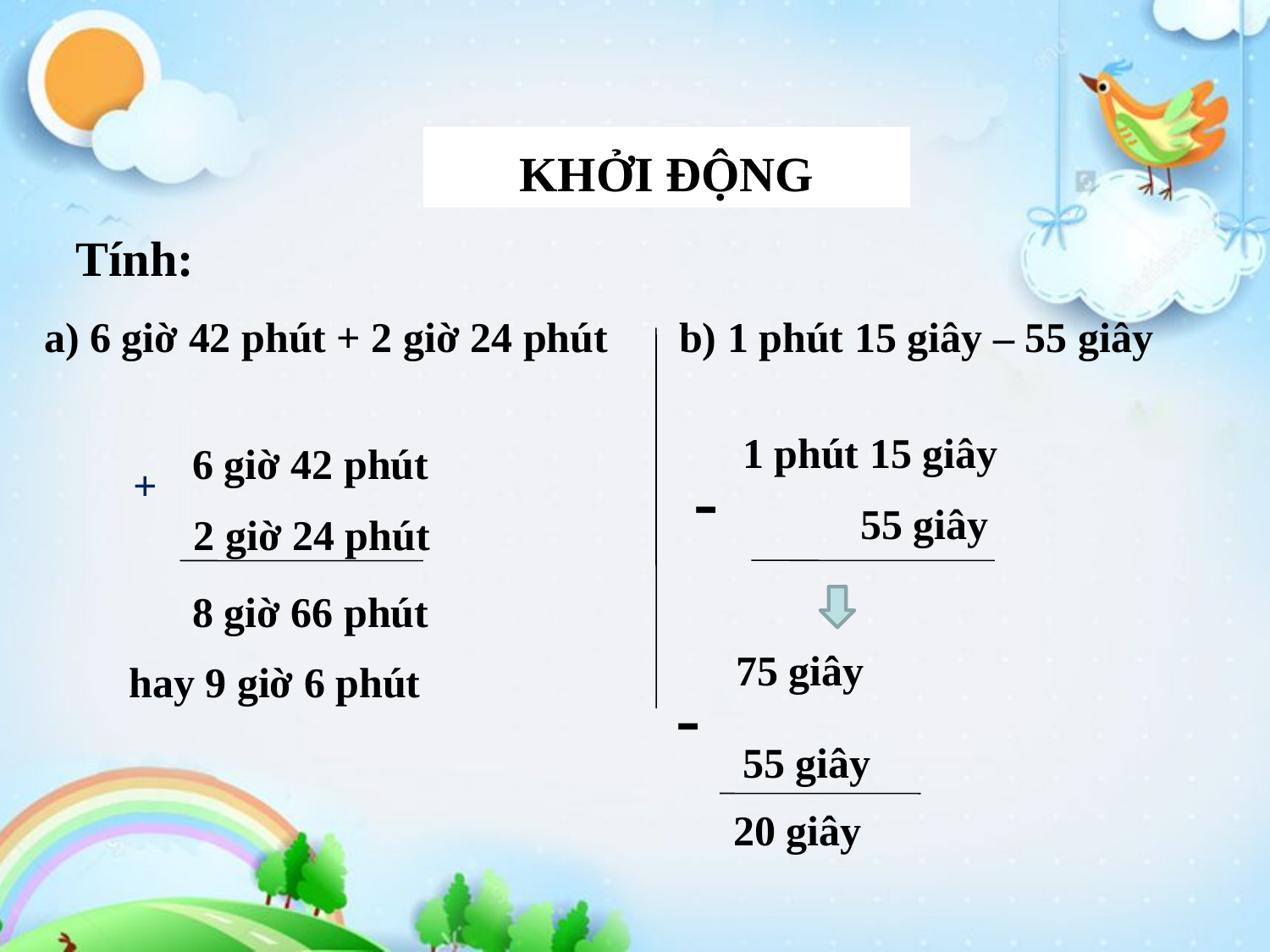

KHỞI ĐỘNG
Tính:
a) 6 giờ 42 phút + 2 giờ 24 phút
b) 1 phút 15 giây – 55 giây

1 phút 15 giây
6 giờ 42 phút
-
+
             55 giây
  2 giờ 24 phút
 8 giờ 66 phút

 75 giây
hay 9 giờ 6 phút
-

55 giây
20 giây